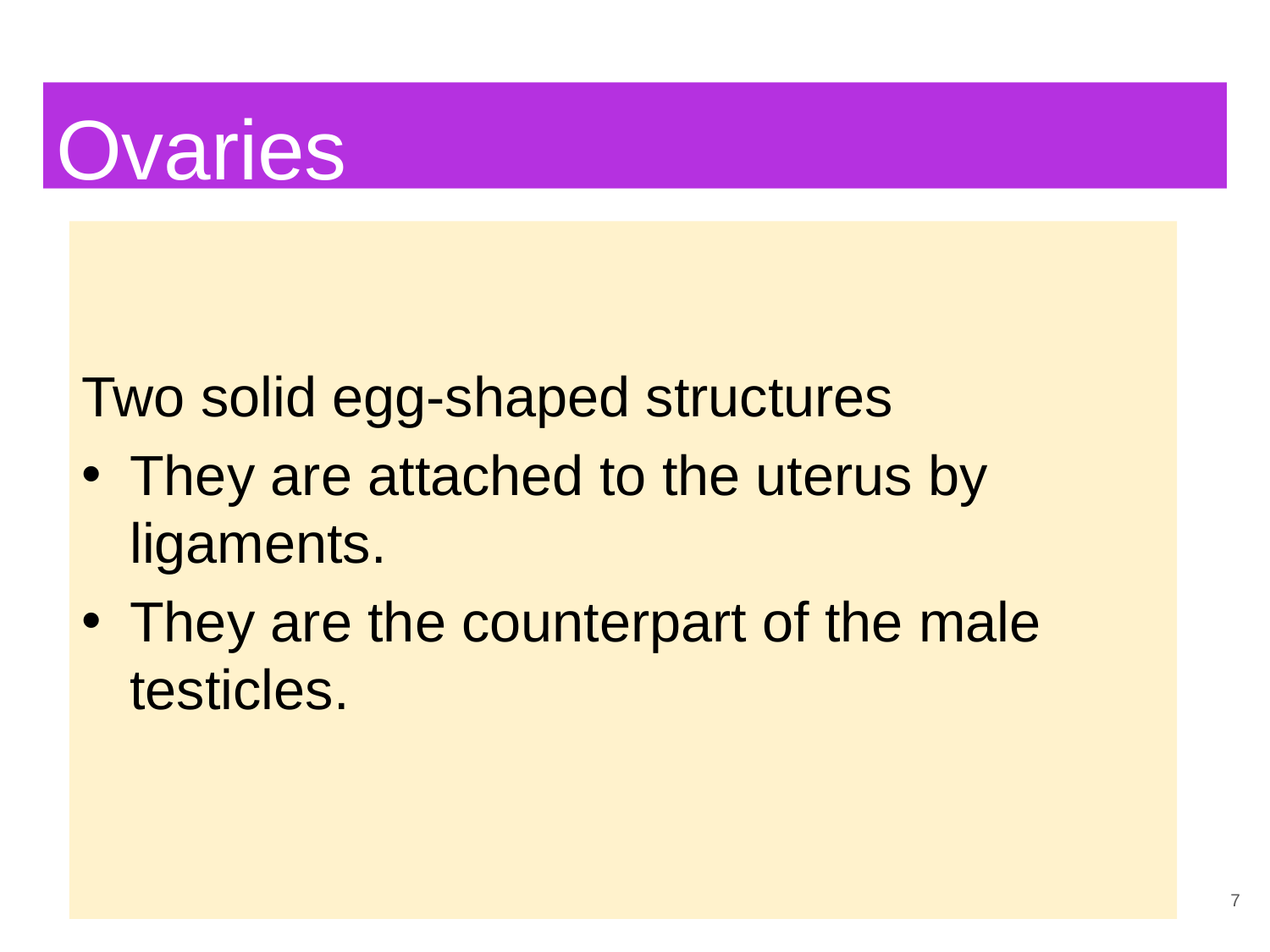

1)  produce oocyte (oogenesis)
# Ovaries
Two solid egg-shaped structures
They are attached to the uterus by ligaments.
They are the counterpart of the male testicles.

7